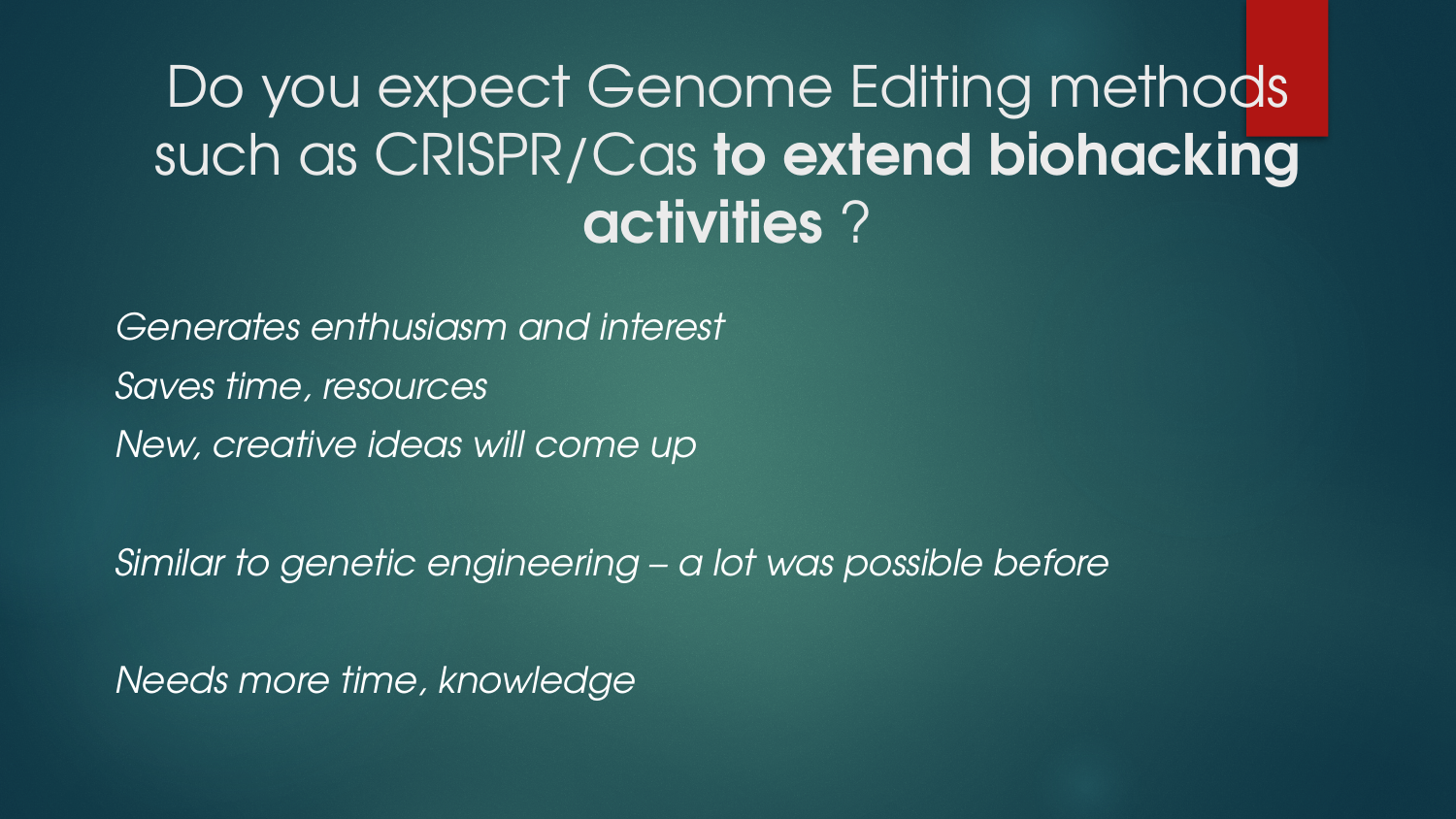

# Do you expect Genome Editing methods such as CRISPR/Cas to extend biohacking activities ?

Generates enthusiasm and interest
Saves time, resources
New, creative ideas will come up

Similar to genetic engineering – a lot was possible before

Needs more time, knowledge